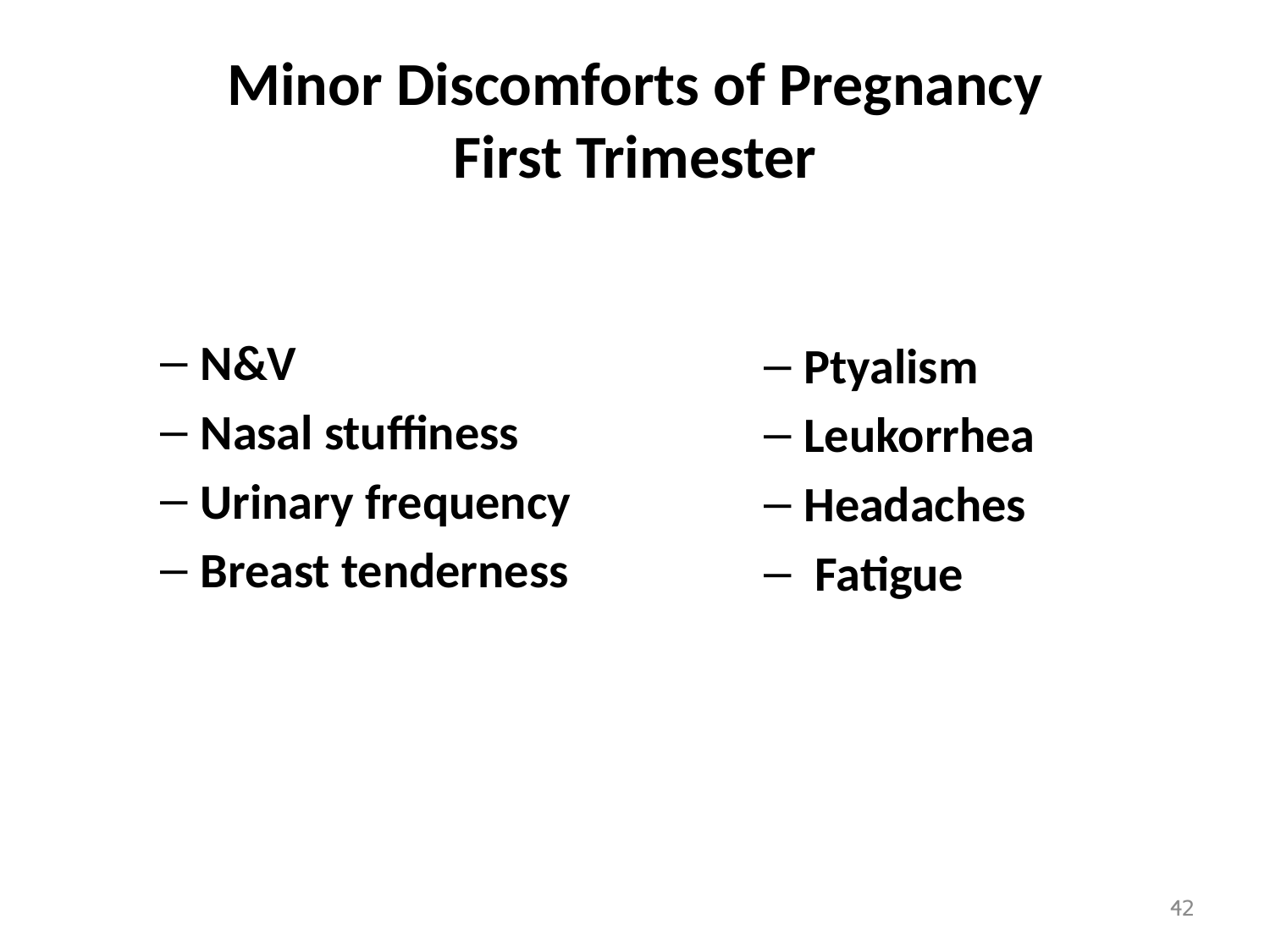

# Minor Discomforts of Pregnancy First Trimester

N&V
Nasal stuffiness
Urinary frequency
Breast tenderness

Ptyalism
Leukorrhea
Headaches
 Fatigue
42